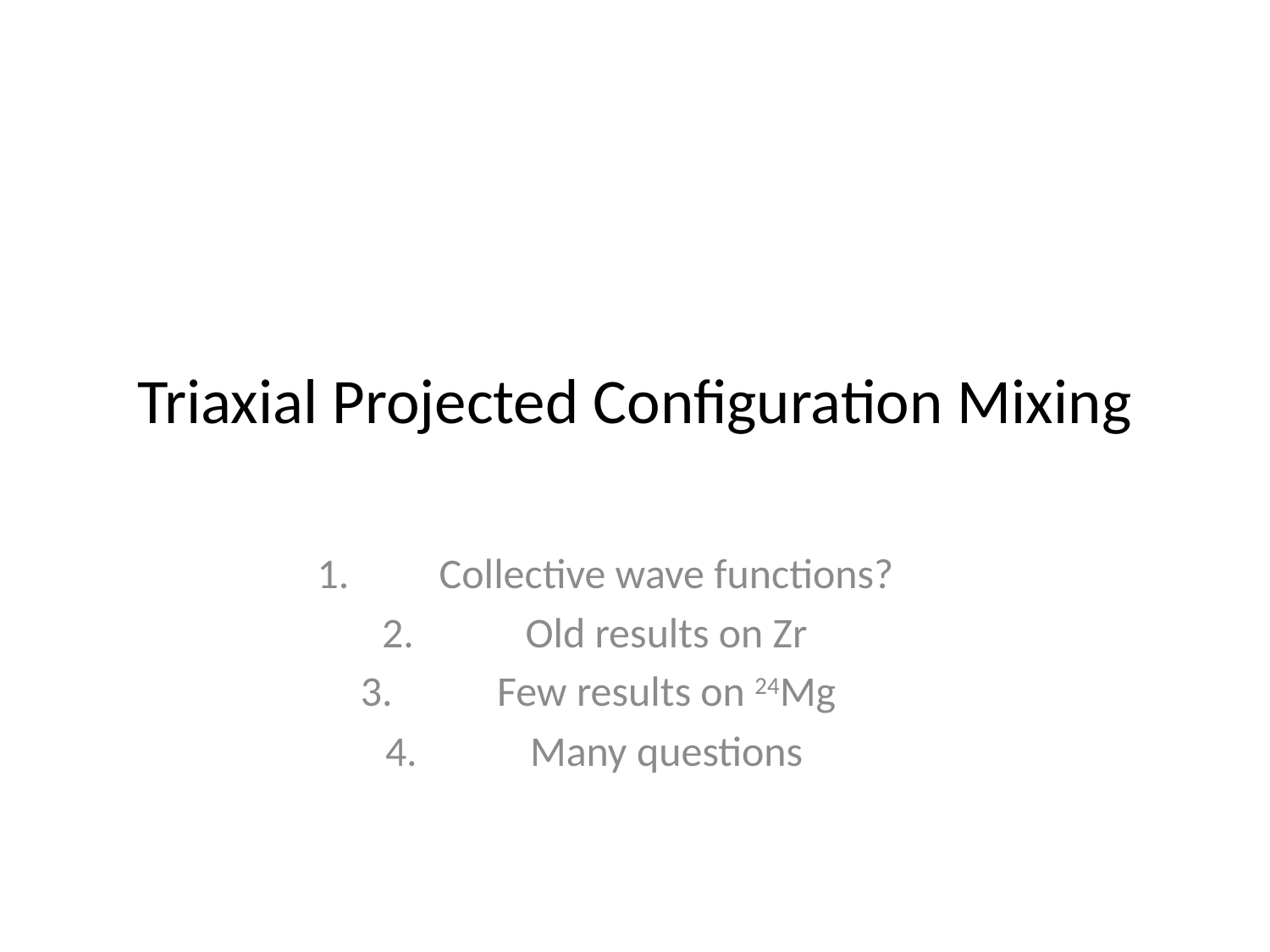

# Triaxial Projected Configuration Mixing
Collective wave functions?
Old results on Zr
Few results on 24Mg
Many questions